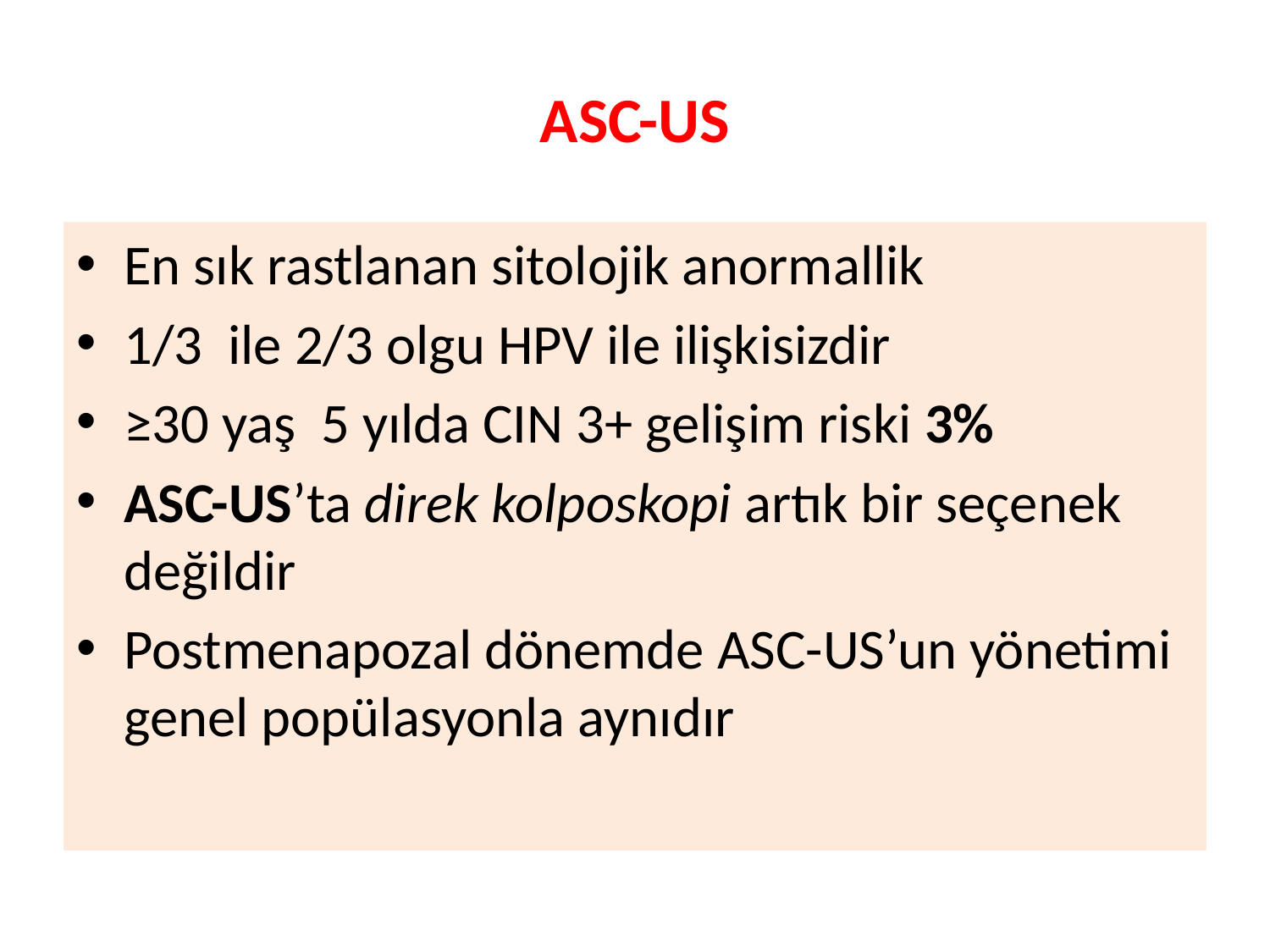

# ASC-US
En sık rastlanan sitolojik anormallik
1/3  ile 2/3 olgu HPV ile ilişkisizdir
≥30 yaş  5 yılda CIN 3+ gelişim riski 3%
ASC-US’ta direk kolposkopi artık bir seçenek değildir
Postmenapozal dönemde ASC-US’un yönetimi genel popülasyonla aynıdır